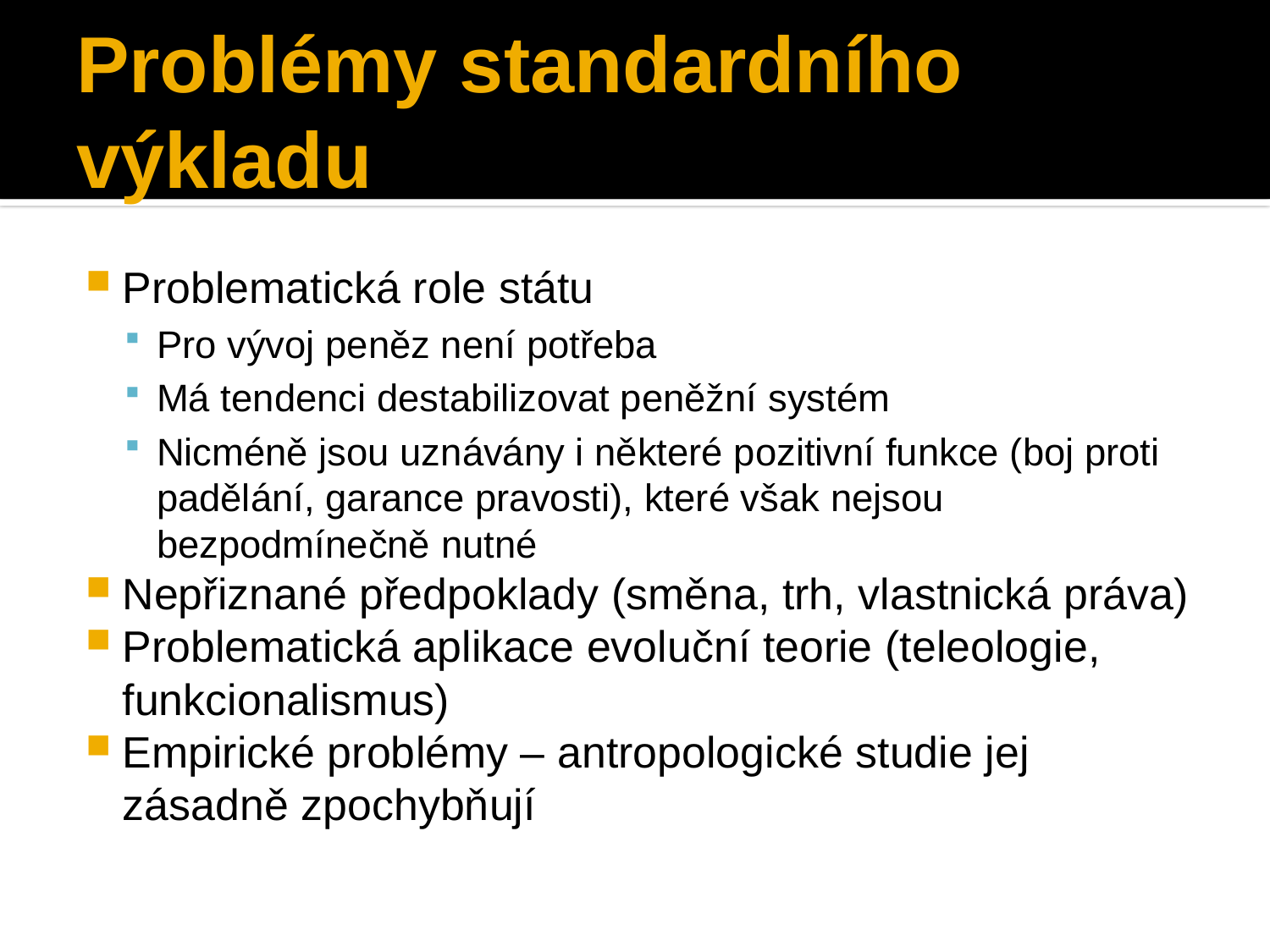

# Problémy standardního výkladu
Problematická role státu
Pro vývoj peněz není potřeba
Má tendenci destabilizovat peněžní systém
Nicméně jsou uznávány i některé pozitivní funkce (boj proti padělání, garance pravosti), které však nejsou bezpodmínečně nutné
Nepřiznané předpoklady (směna, trh, vlastnická práva)
Problematická aplikace evoluční teorie (teleologie, funkcionalismus)
Empirické problémy – antropologické studie jej zásadně zpochybňují